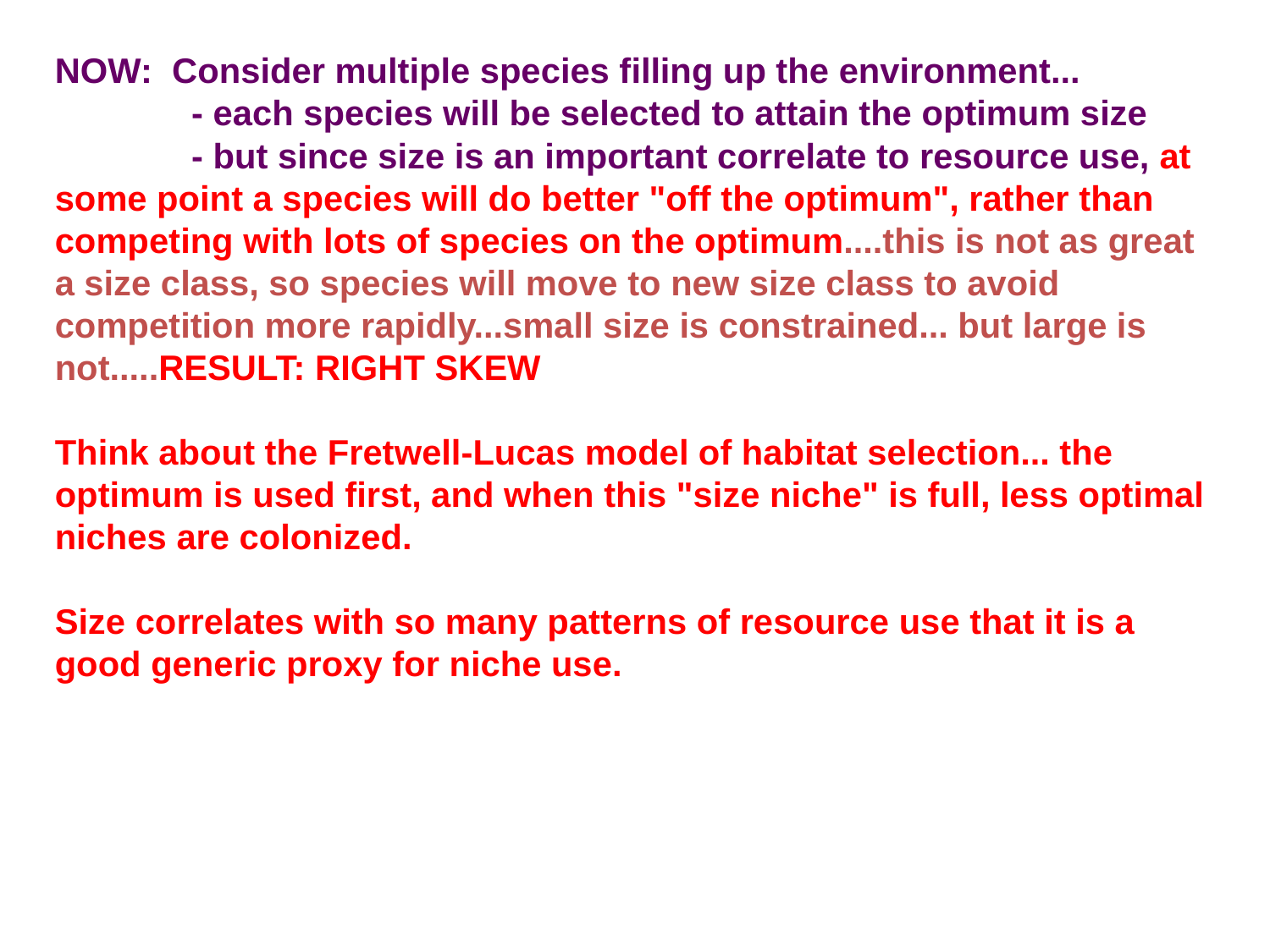

NOW:  Consider multiple species filling up the environment...
	 - each species will be selected to attain the optimum size
	 - but since size is an important correlate to resource use, at some point a species will do better "off the optimum", rather than competing with lots of species on the optimum....this is not as great a size class, so species will move to new size class to avoid competition more rapidly...small size is constrained... but large is not.....RESULT: RIGHT SKEW

Think about the Fretwell-Lucas model of habitat selection... the optimum is used first, and when this "size niche" is full, less optimal niches are colonized.

Size correlates with so many patterns of resource use that it is a good generic proxy for niche use.